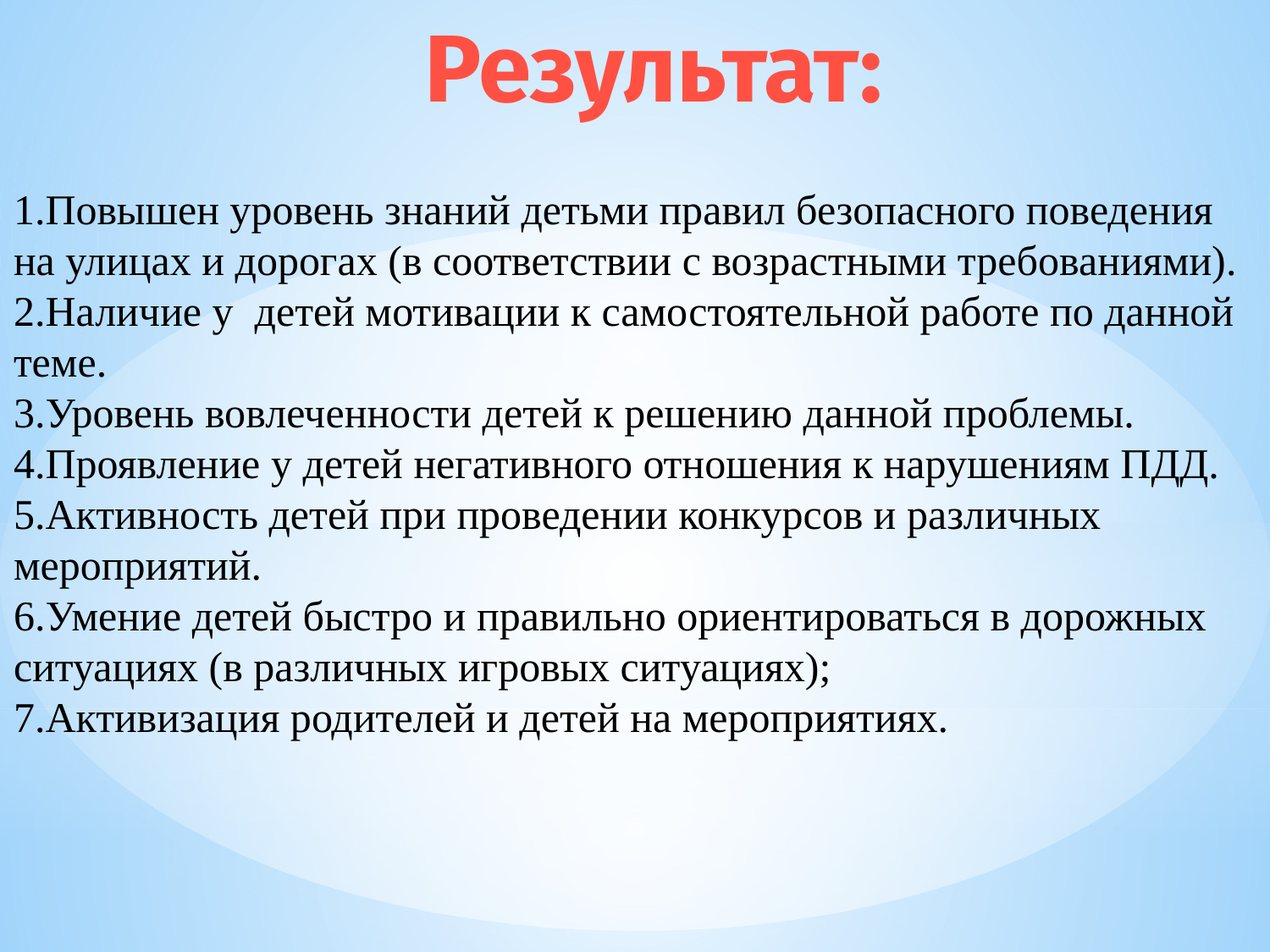

Результат:
Повышен уровень знаний детьми правил безопасного поведения на улицах и дорогах (в соответствии с возрастными требованиями).
Наличие у  детей мотивации к самостоятельной работе по данной теме.
Уровень вовлеченности детей к решению данной проблемы.
Проявление у детей негативного отношения к нарушениям ПДД.
Активность детей при проведении конкурсов и различных мероприятий.
Умение детей быстро и правильно ориентироваться в дорожных ситуациях (в различных игровых ситуациях);
Активизация родителей и детей на мероприятиях.